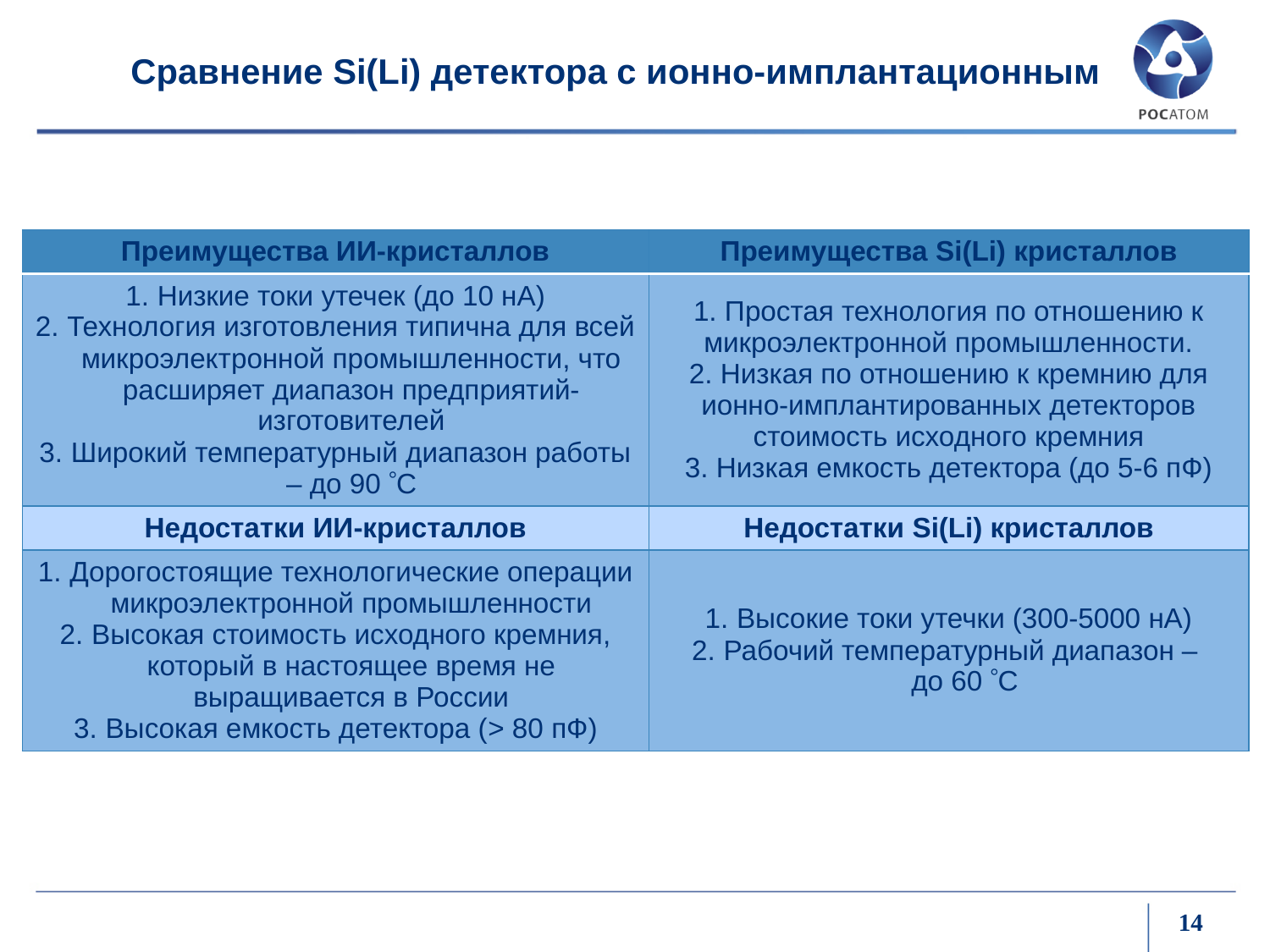

Сравнение Si(Li) детектора с ионно-имплантационным
| Преимущества ИИ-кристаллов | Преимущества Si(Li) кристаллов |
| --- | --- |
| Низкие токи утечек (до 10 нА) Технология изготовления типична для всей микроэлектронной промышленности, что расширяет диапазон предприятий-изготовителей Широкий температурный диапазон работы – до 90 °С | 1. Простая технология по отношению к микроэлектронной промышленности. 2. Низкая по отношению к кремнию для ионно-имплантированных детекторов стоимость исходного кремния 3. Низкая емкость детектора (до 5-6 пФ) |
| Недостатки ИИ-кристаллов | Недостатки Si(Li) кристаллов |
| Дорогостоящие технологические операции микроэлектронной промышленности Высокая стоимость исходного кремния, который в настоящее время не выращивается в России Высокая емкость детектора (> 80 пФ) | Высокие токи утечки (300-5000 нА) Рабочий температурный диапазон – до 60 °С |
14